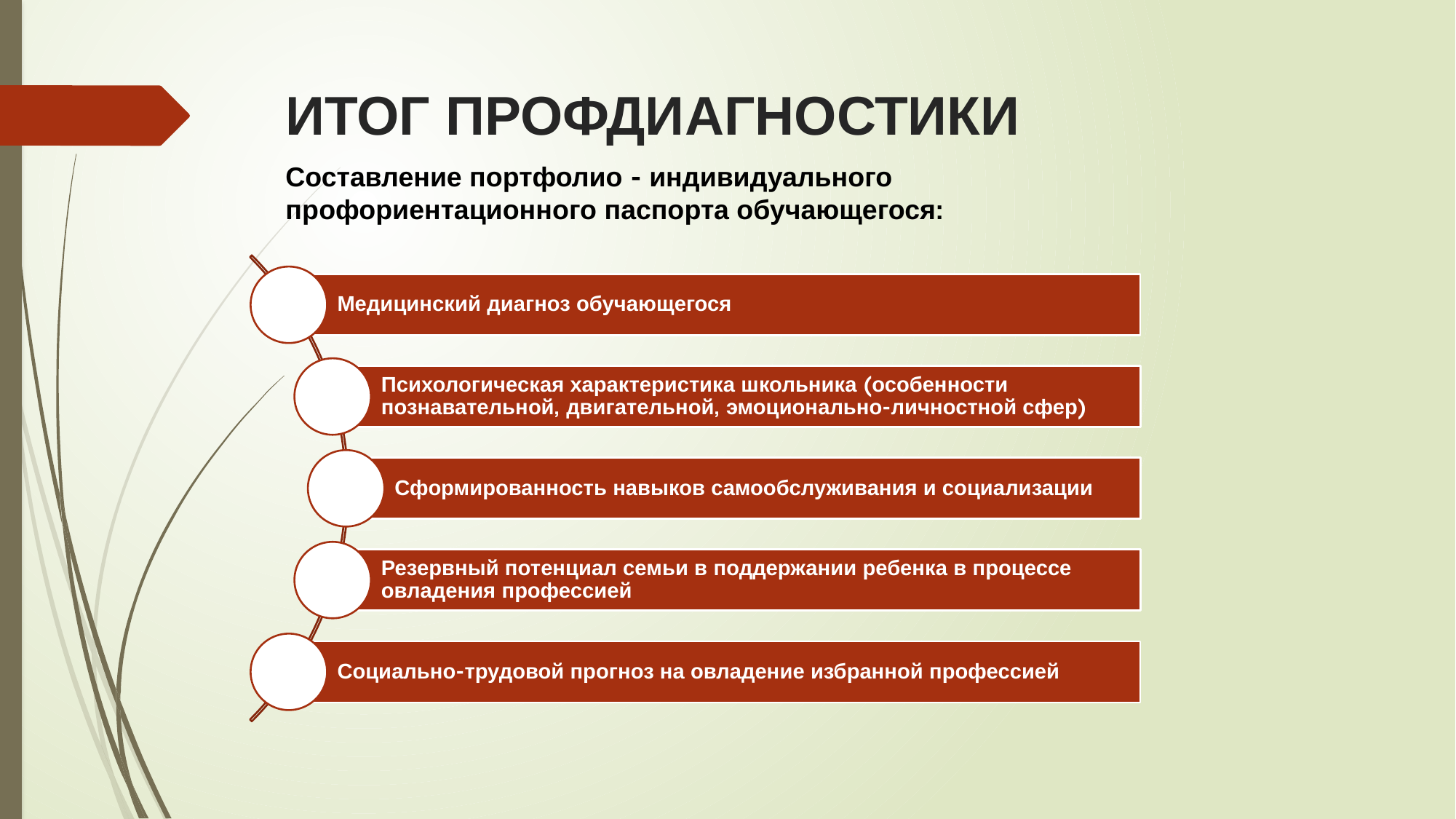

# ИТОГ ПРОФДИАГНОСТИКИ
Составление портфолио - индивидуального профориентационного паспорта обучающегося:
Медицинский диагноз обучающегося
Психологическая характеристика школьника (особенности познавательной, двигательной, эмоционально-личностной сфер)
Сформированность навыков самообслуживания и социализации
Резервный потенциал семьи в поддержании ребенка в процессе овладения профессией
Социально-трудовой прогноз на овладение избранной профессией